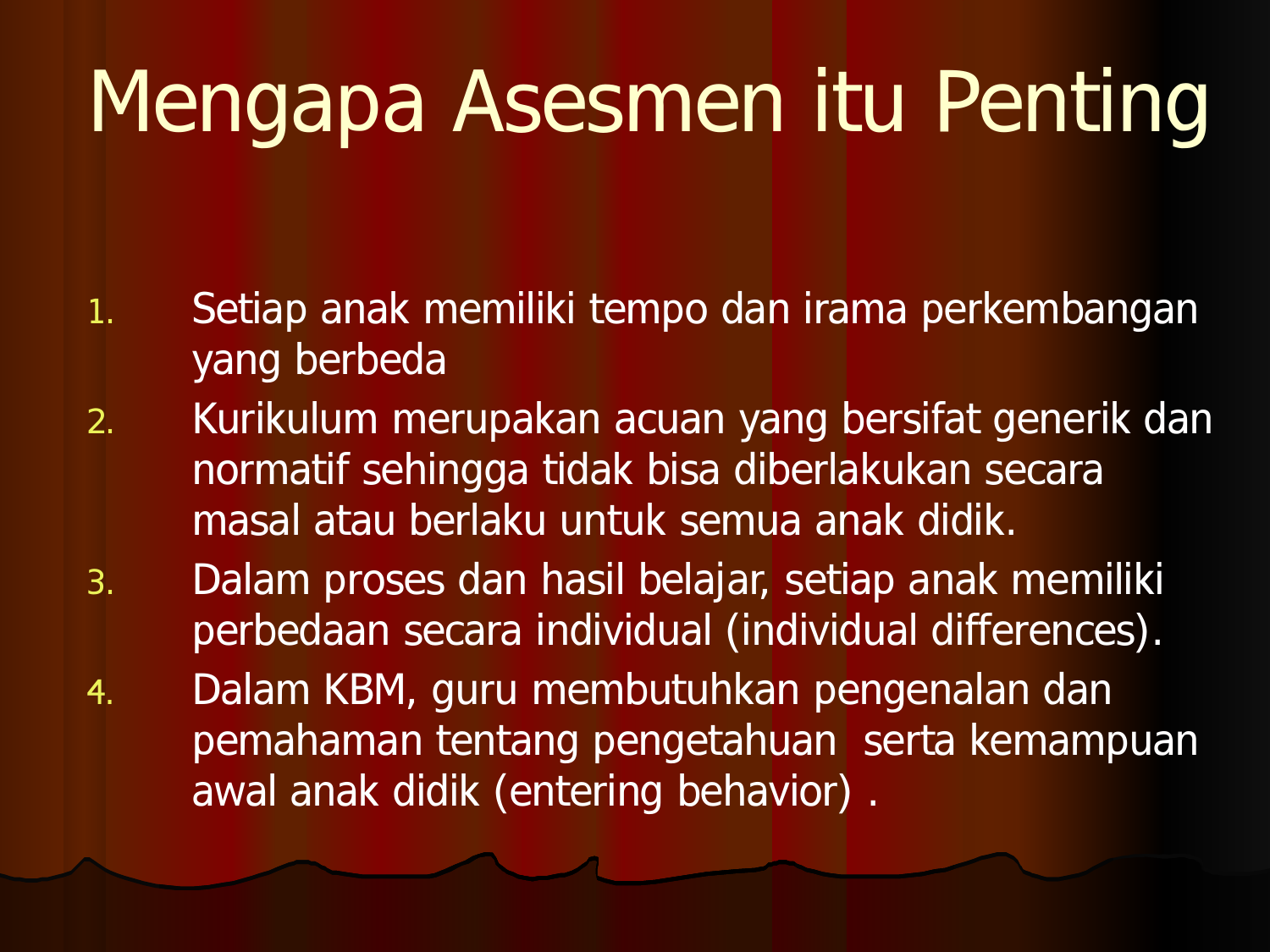

Mengapa Asesmen itu Penting
Setiap anak memiliki tempo dan irama perkembangan yang berbeda
Kurikulum merupakan acuan yang bersifat generik dan normatif sehingga tidak bisa diberlakukan secara masal atau berlaku untuk semua anak didik.
Dalam proses dan hasil belajar, setiap anak memiliki perbedaan secara individual (individual differences).
Dalam KBM, guru membutuhkan pengenalan dan pemahaman tentang pengetahuan  serta kemampuan awal anak didik (entering behavior) .